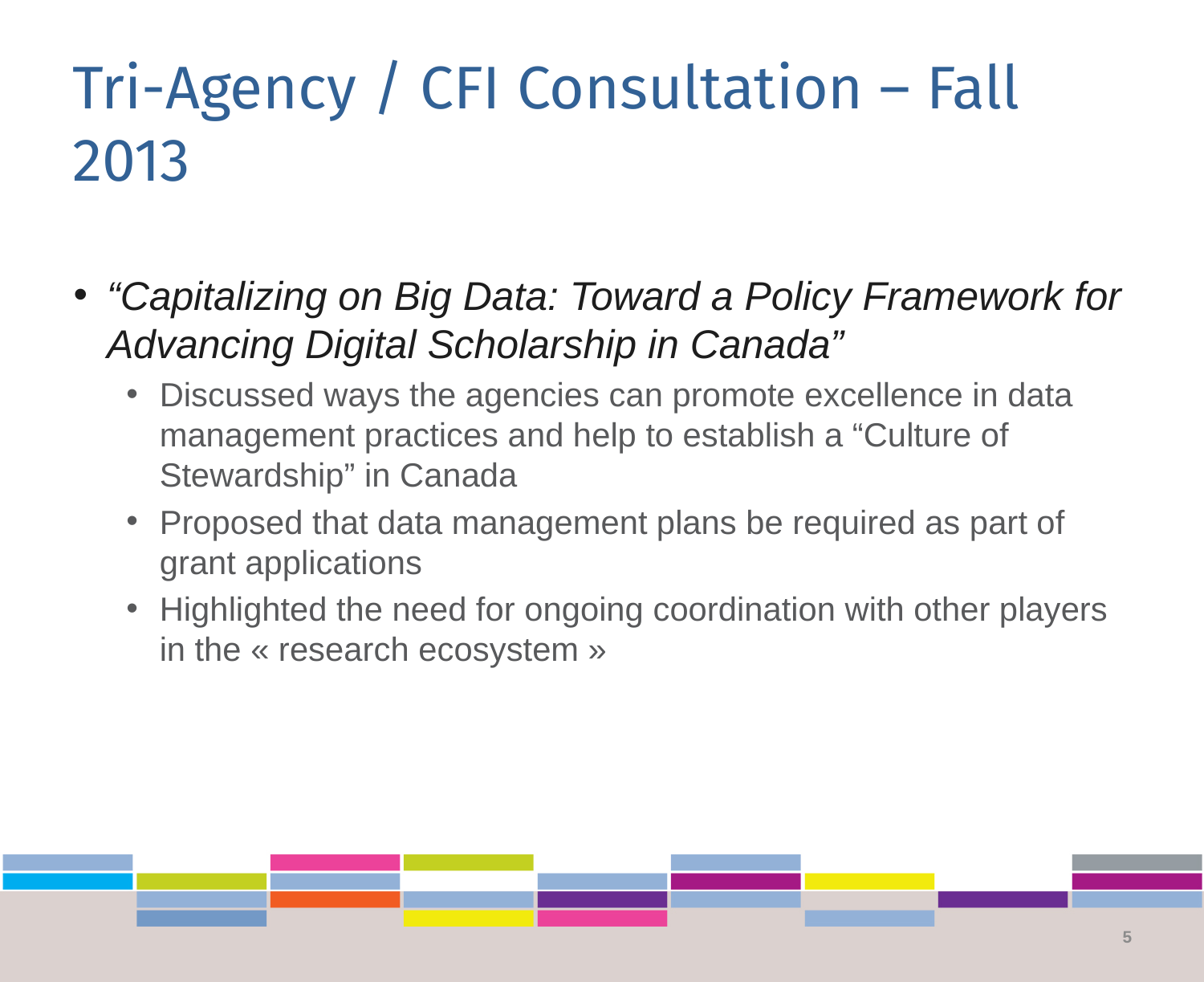

# Tri-Agency / CFI Consultation – Fall 2013
“Capitalizing on Big Data: Toward a Policy Framework for Advancing Digital Scholarship in Canada”
Discussed ways the agencies can promote excellence in data management practices and help to establish a “Culture of Stewardship” in Canada
Proposed that data management plans be required as part of grant applications
Highlighted the need for ongoing coordination with other players in the « research ecosystem »

5